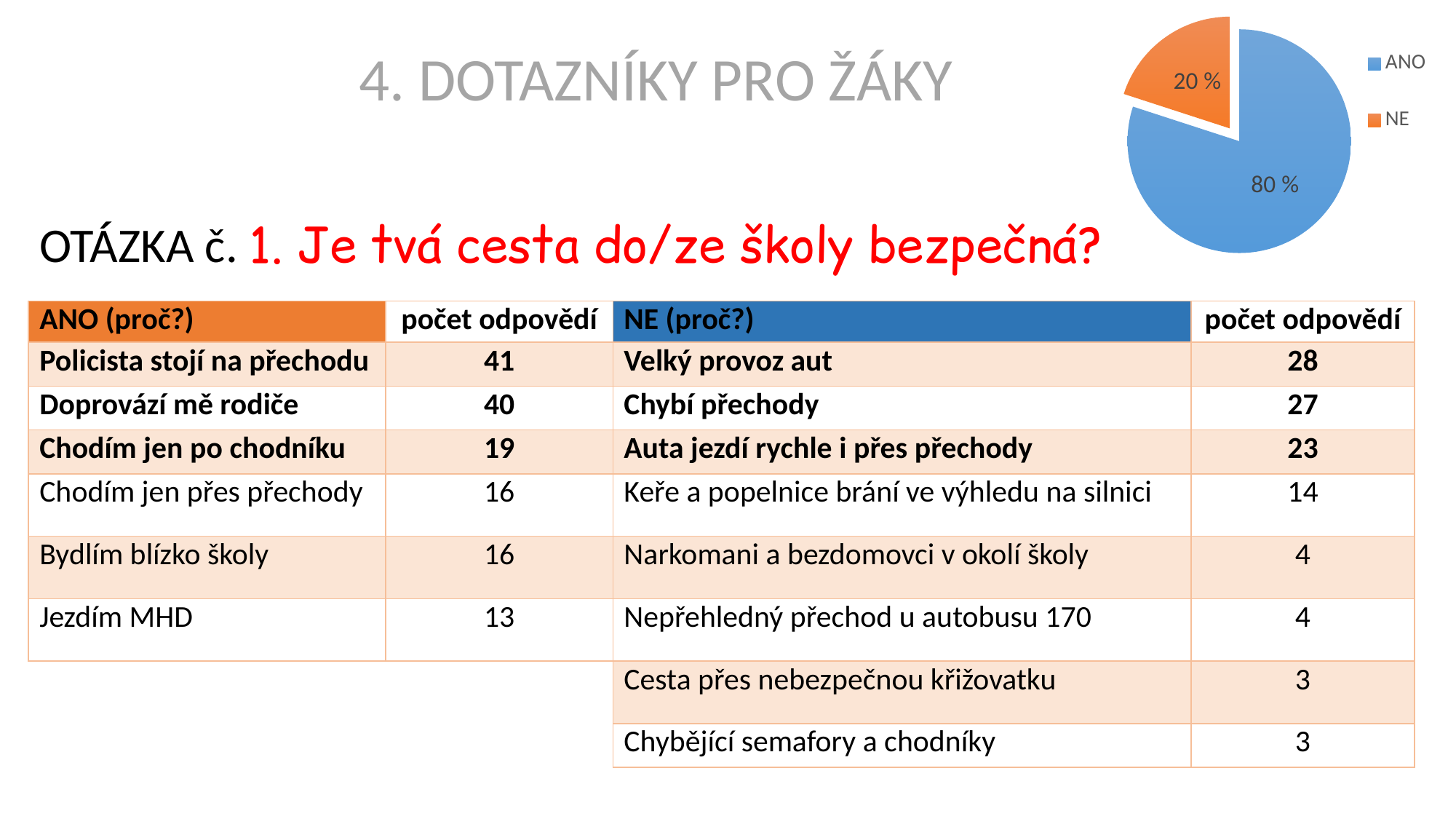

### Chart

| Category | Prodej |
|---|---|
| ANO | 80.0 |
| NE | 20.0 |
4. DOTAZNÍKY PRO ŽÁKY
# OTÁZKA č. 1. Je tvá cesta do/ze školy bezpečná?
| ANO (proč?) | počet odpovědí | NE (proč?) | počet odpovědí |
| --- | --- | --- | --- |
| Policista stojí na přechodu | 41 | Velký provoz aut | 28 |
| Doprovází mě rodiče | 40 | Chybí přechody | 27 |
| Chodím jen po chodníku | 19 | Auta jezdí rychle i přes přechody | 23 |
| Chodím jen přes přechody | 16 | Keře a popelnice brání ve výhledu na silnici | 14 |
| Bydlím blízko školy | 16 | Narkomani a bezdomovci v okolí školy | 4 |
| Jezdím MHD | 13 | Nepřehledný přechod u autobusu 170 | 4 |
|  |  | Cesta přes nebezpečnou křižovatku | 3 |
|  |  | Chybějící semafory a chodníky | 3 |